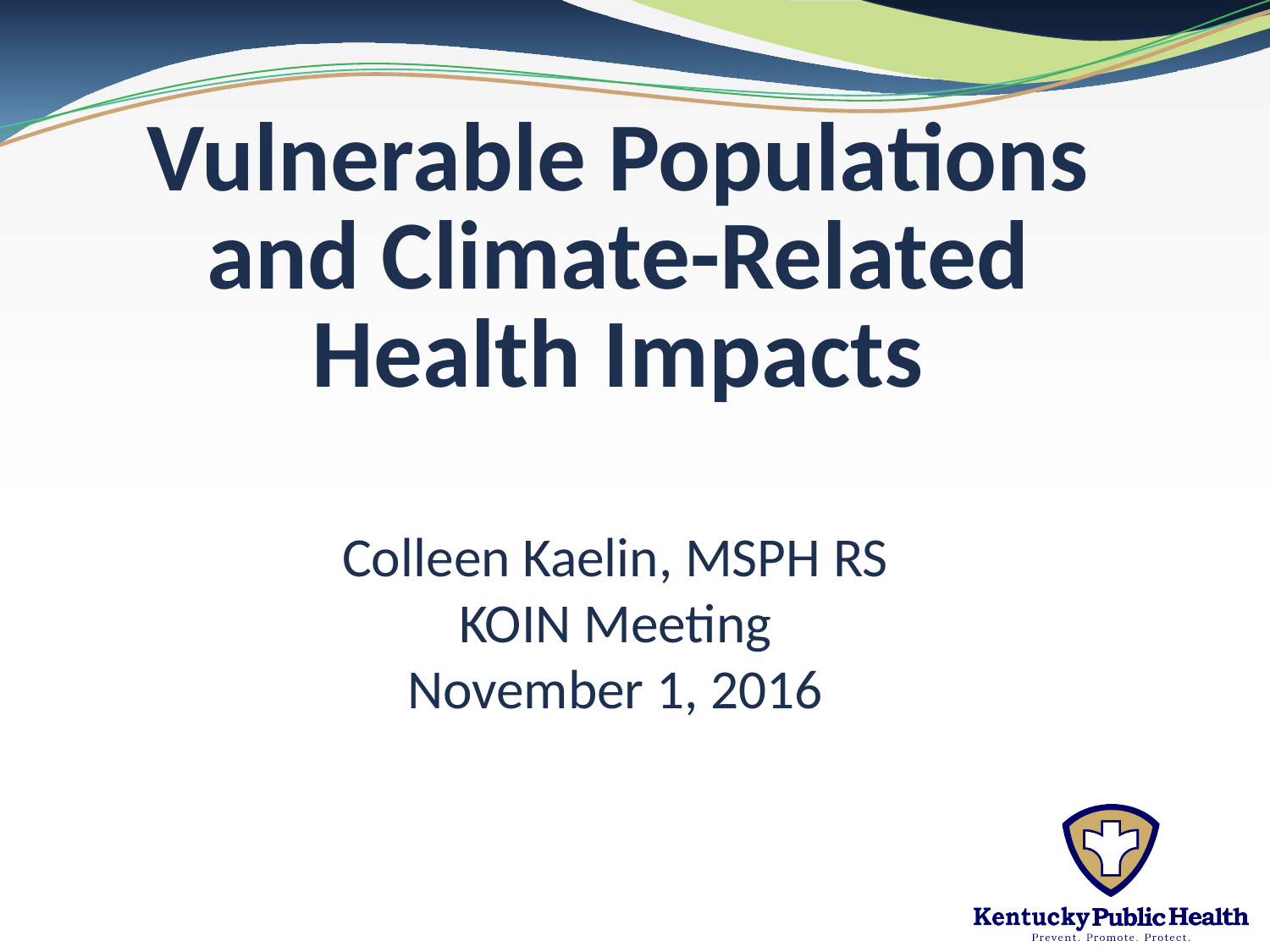

# Vulnerable Populations and Climate-Related Health Impacts
Colleen Kaelin, MSPH RS
KOIN Meeting
November 1, 2016